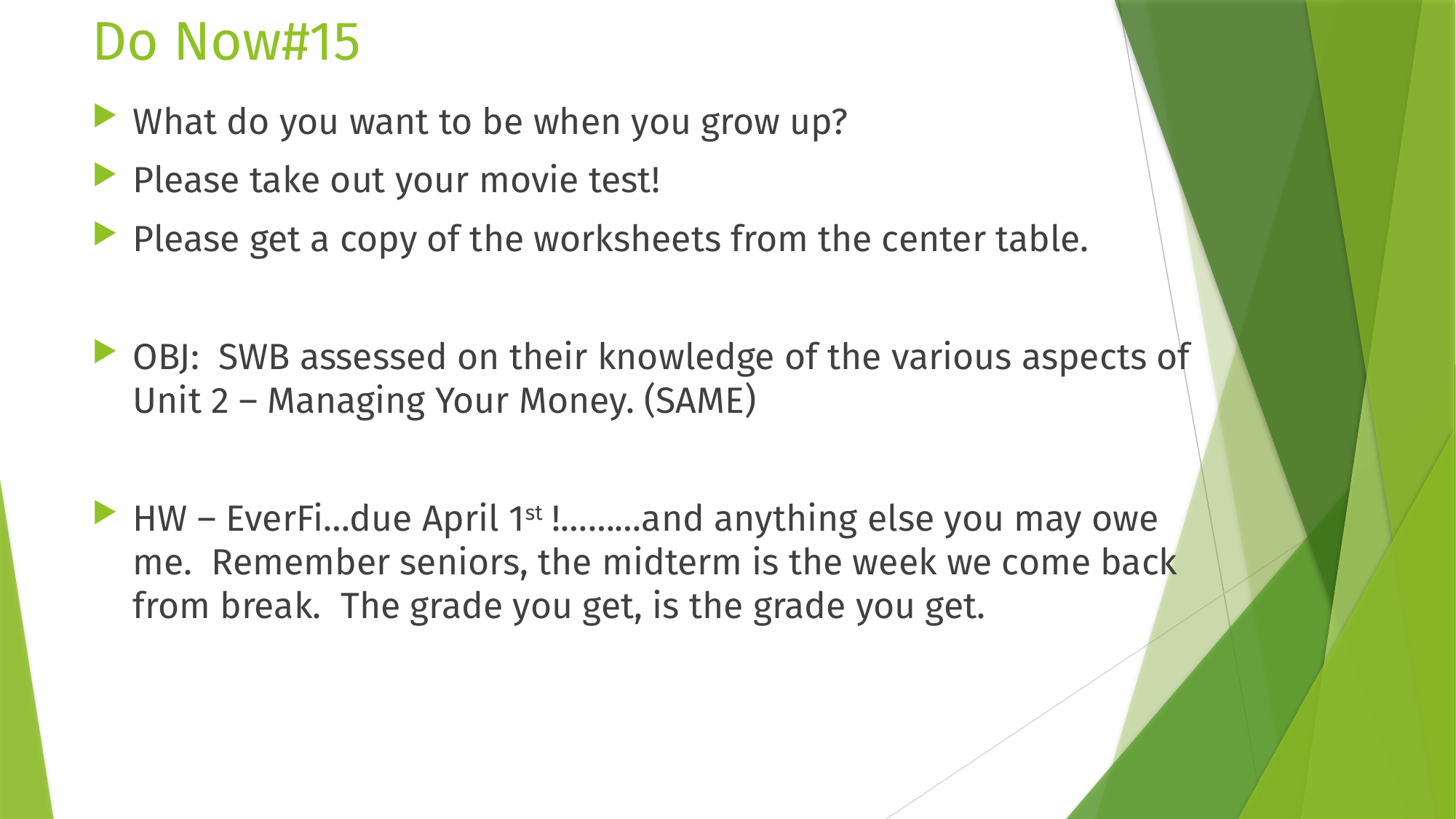

# Do Now#15
What do you want to be when you grow up?
Please take out your movie test!
Please get a copy of the worksheets from the center table.

OBJ:  SWB assessed on their knowledge of the various aspects of Unit 2 – Managing Your Money. (SAME)

HW – EverFi…due April 1st !………and anything else you may owe me.  Remember seniors, the midterm is the week we come back from break.  The grade you get, is the grade you get.